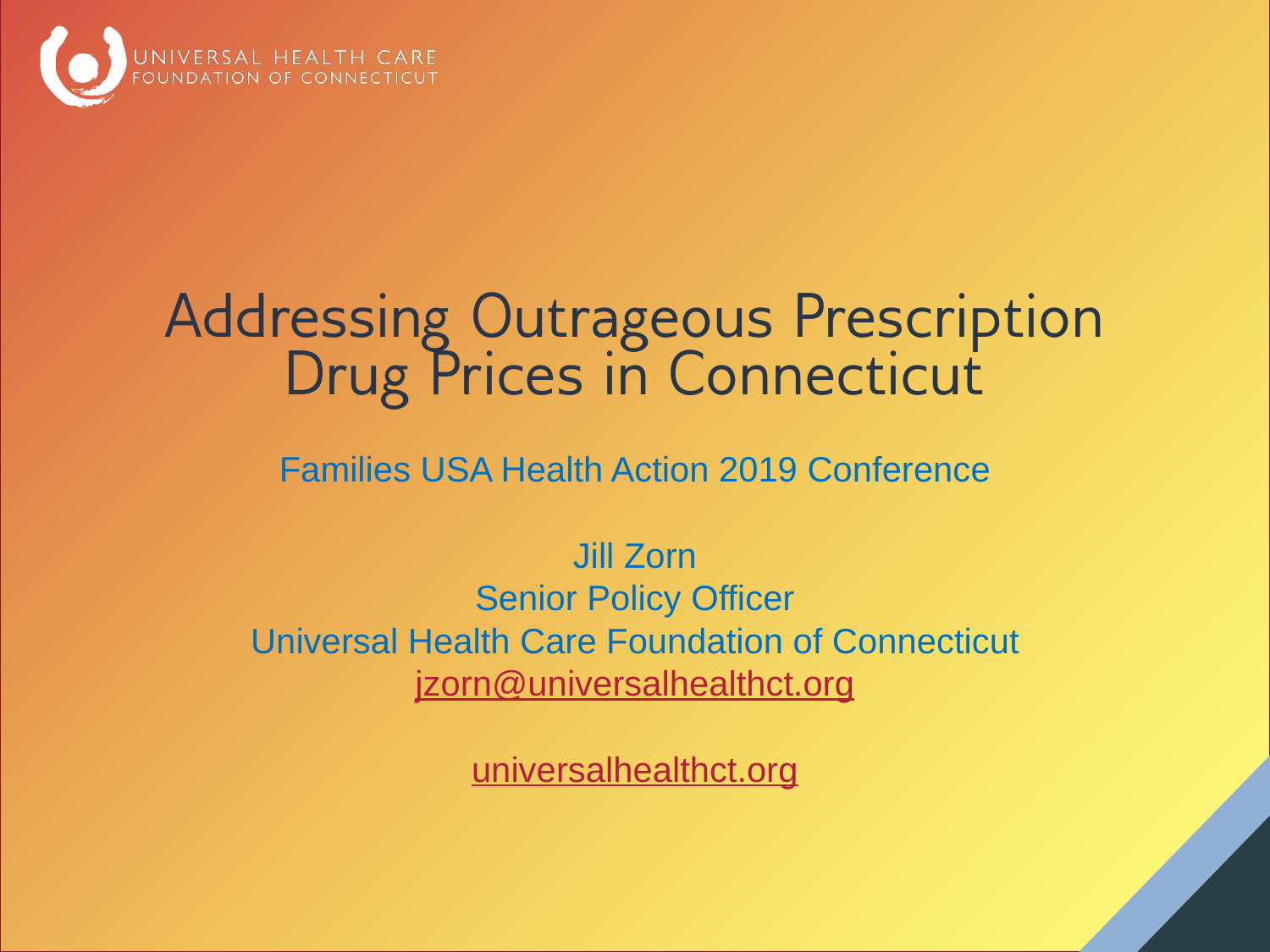

Addressing Outrageous Prescription Drug Prices in Connecticut
Families USA Health Action 2019 Conference

Jill Zorn
Senior Policy Officer
Universal Health Care Foundation of Connecticut
jzorn@universalhealthct.org

universalhealthct.org